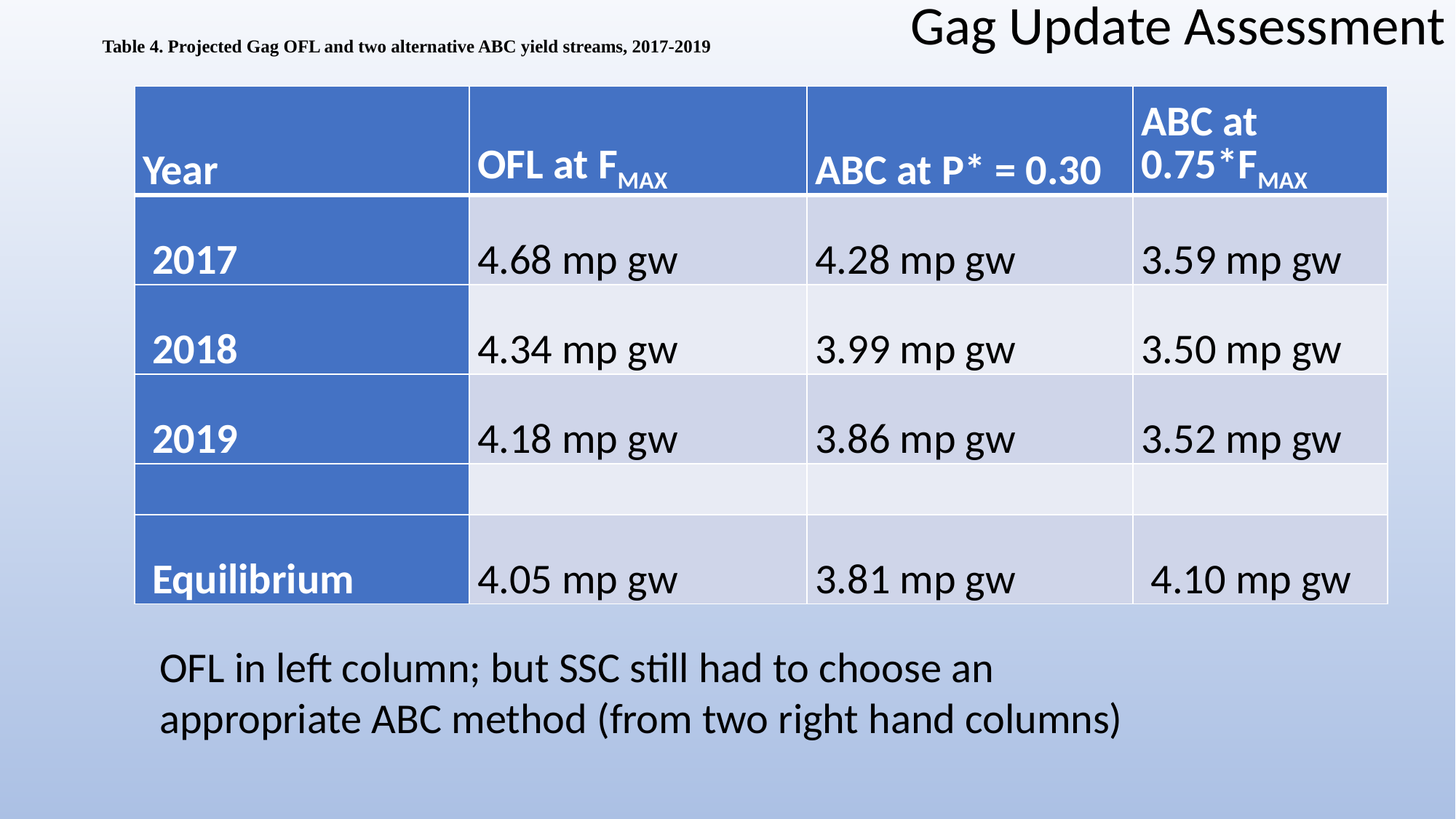

Gag Update Assessment
Table 4. Projected Gag OFL and two alternative ABC yield streams, 2017-2019
| Year | OFL at FMAX | ABC at P\* = 0.30 | ABC at 0.75\*FMAX |
| --- | --- | --- | --- |
| 2017 | 4.68 mp gw | 4.28 mp gw | 3.59 mp gw |
| 2018 | 4.34 mp gw | 3.99 mp gw | 3.50 mp gw |
| 2019 | 4.18 mp gw | 3.86 mp gw | 3.52 mp gw |
|  |  |  |  |
| Equilibrium | 4.05 mp gw | 3.81 mp gw | 4.10 mp gw |
OFL in left column; but SSC still had to choose an appropriate ABC method (from two right hand columns)